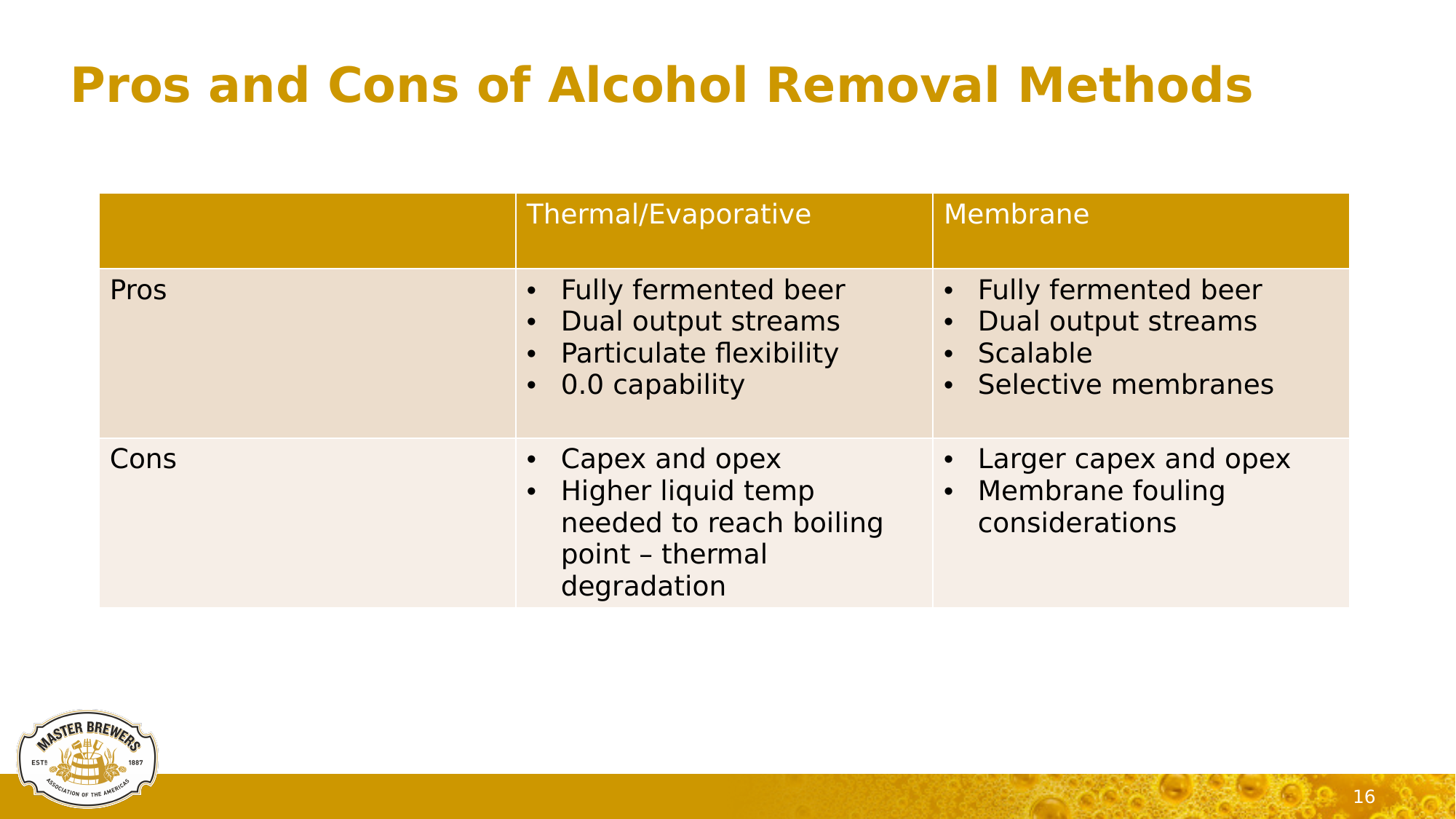

# Pros and Cons of Alcohol Removal Methods

|  | Thermal/Evaporative | Membrane |
| --- | --- | --- |
| Pros | Fully fermented beer Dual output streams Particulate flexibility 0.0 capability | Fully fermented beer Dual output streams Scalable Selective membranes |
| Cons | Capex and opex Higher liquid temp needed to reach boiling point – thermal degradation | Larger capex and opex Membrane fouling considerations |
16